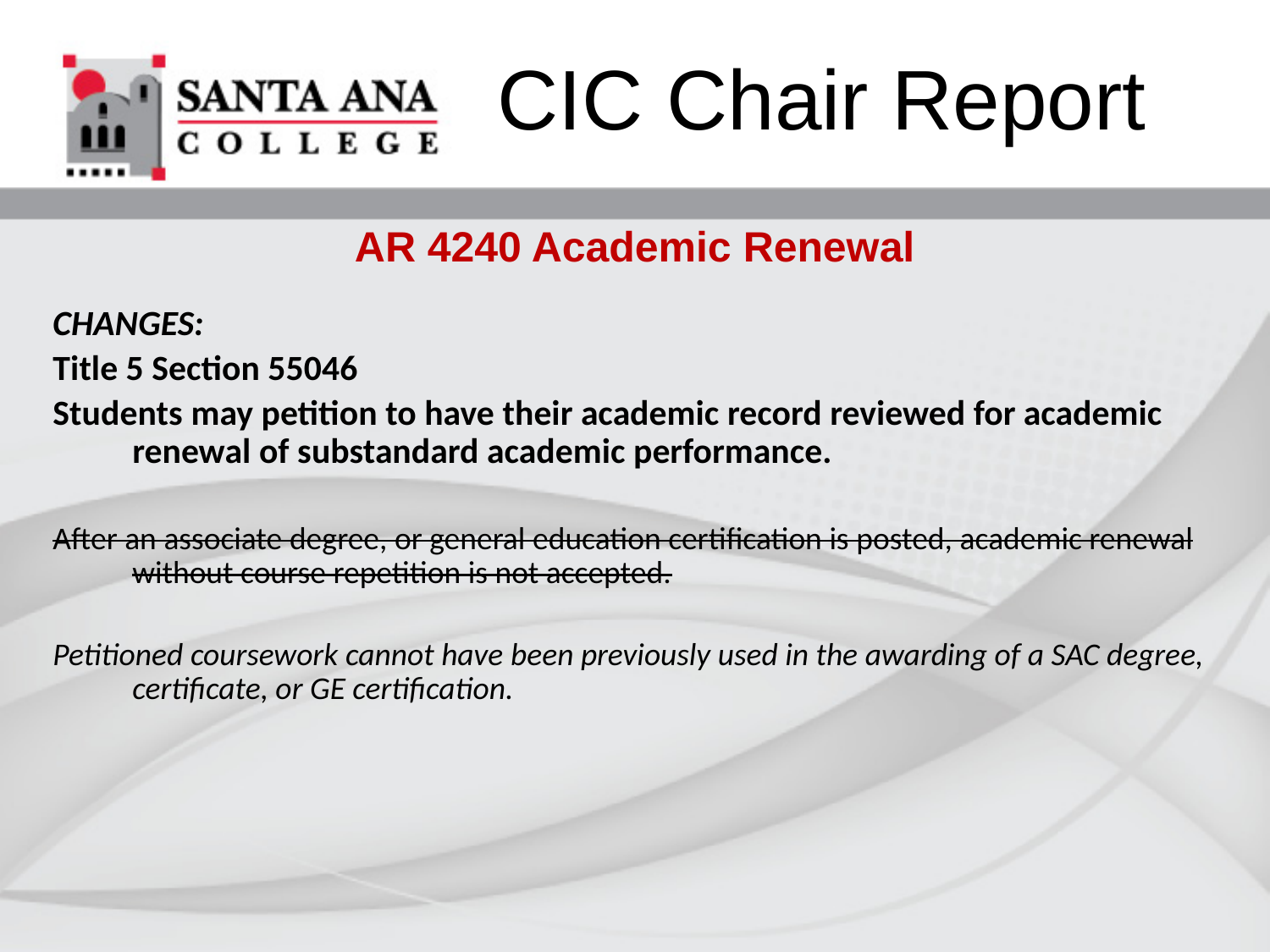

CIC Chair Report
AR 4240 Academic Renewal
CHANGES:
Title 5 Section 55046
Students may petition to have their academic record reviewed for academic renewal of substandard academic performance.

After an associate degree, or general education certification is posted, academic renewal without course repetition is not accepted.

Petitioned coursework cannot have been previously used in the awarding of a SAC degree, certificate, or GE certification.